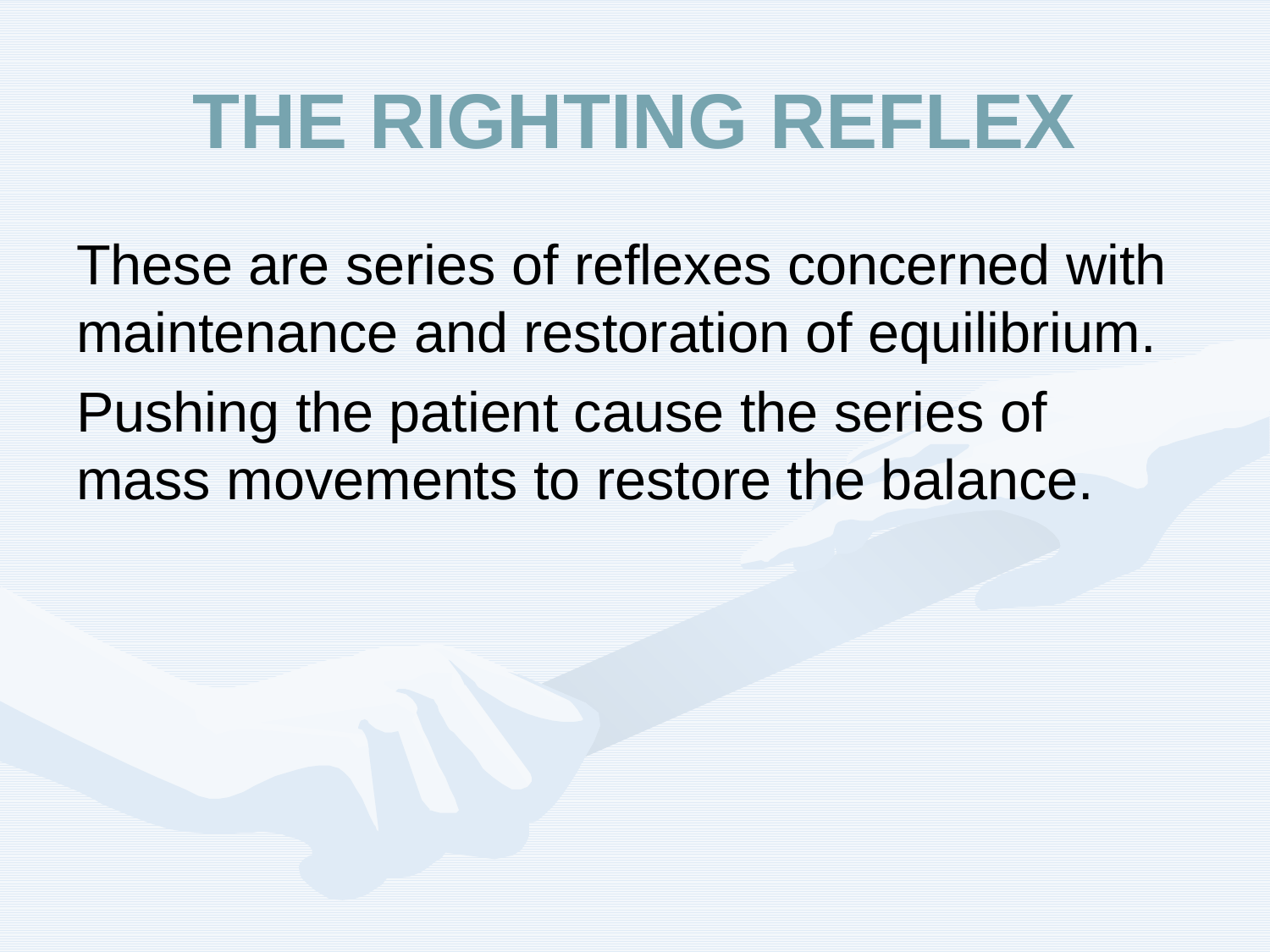

# THE RIGHTING REFLEX
These are series of reflexes concerned with maintenance and restoration of equilibrium.
Pushing the patient cause the series of mass movements to restore the balance.